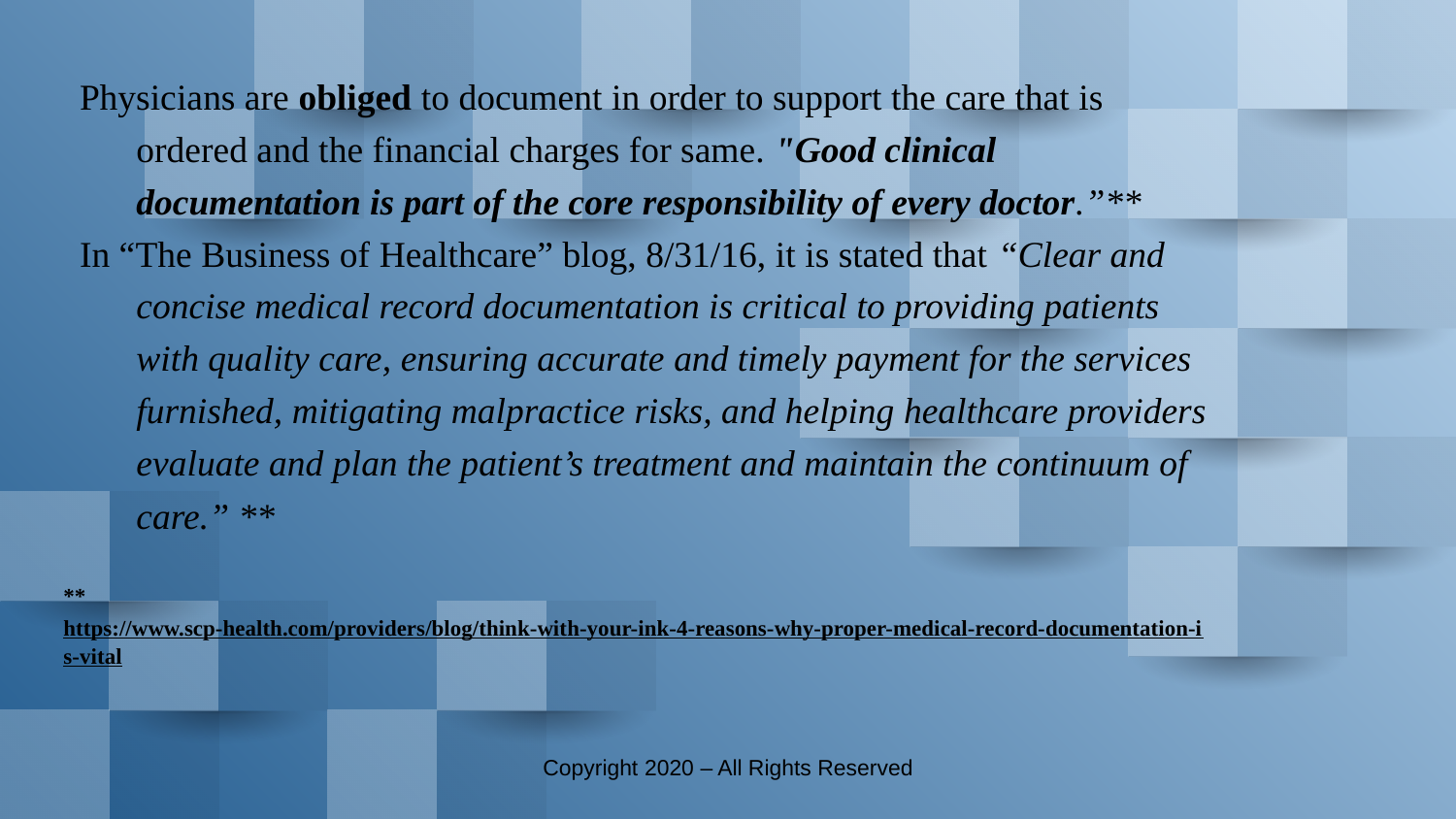

Physicians are obliged to document in order to support the care that is ordered and the financial charges for same. "Good clinical documentation is part of the core responsibility of every doctor.”**
In “The Business of Healthcare” blog, 8/31/16, it is stated that “Clear and concise medical record documentation is critical to providing patients with quality care, ensuring accurate and timely payment for the services furnished, mitigating malpractice risks, and helping healthcare providers evaluate and plan the patient’s treatment and maintain the continuum of care.” **

** https://www.scp-health.com/providers/blog/think-with-your-ink-4-reasons-why-proper-medical-record-documentation-is-vital

Copyright 2020 – All Rights Reserved